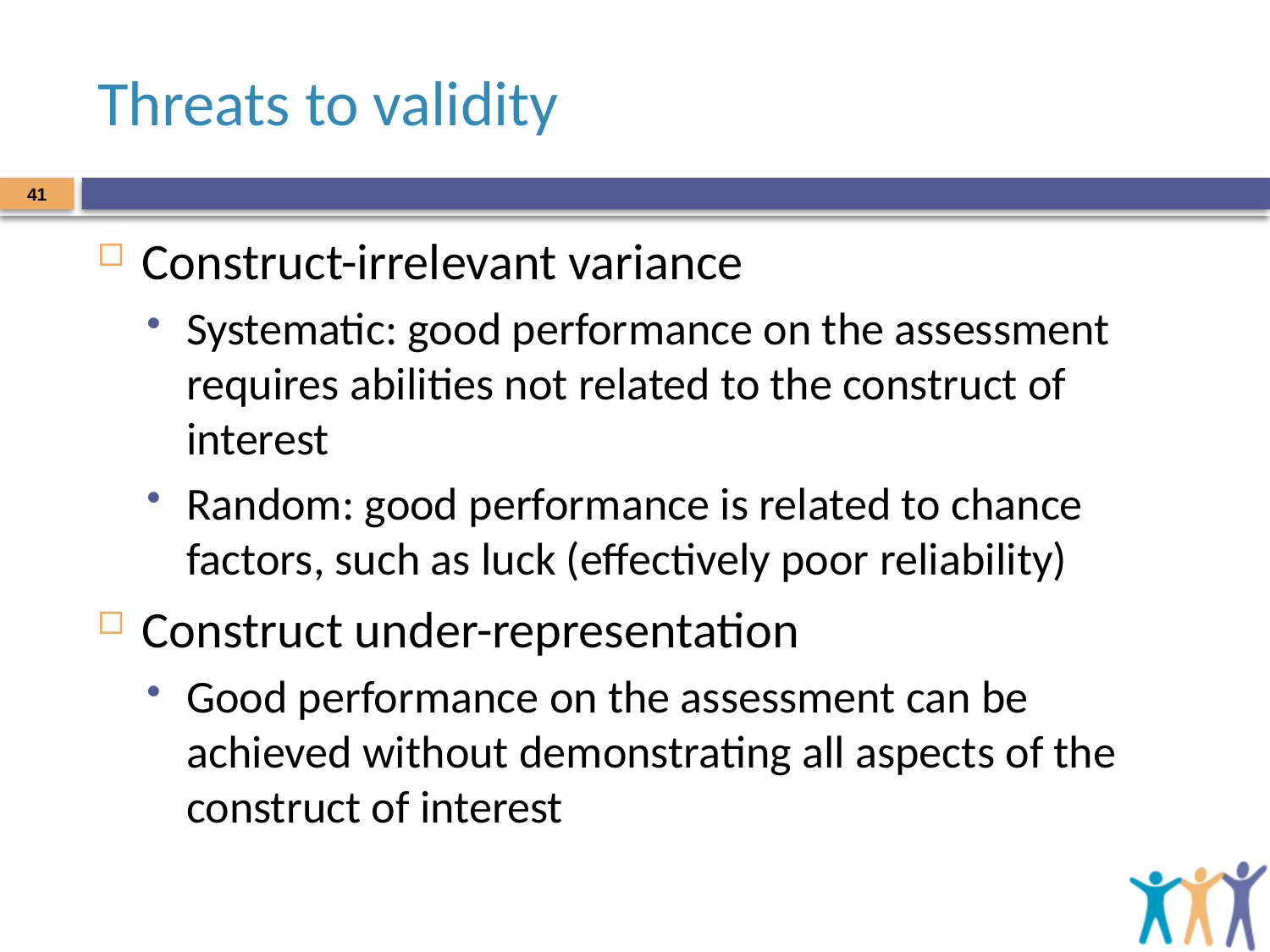

# Threats to validity
41
Construct-irrelevant variance
Systematic: good performance on the assessment requires abilities not related to the construct of interest
Random: good performance is related to chance factors, such as luck (effectively poor reliability)
Construct under-representation
Good performance on the assessment can be achieved without demonstrating all aspects of the construct of interest